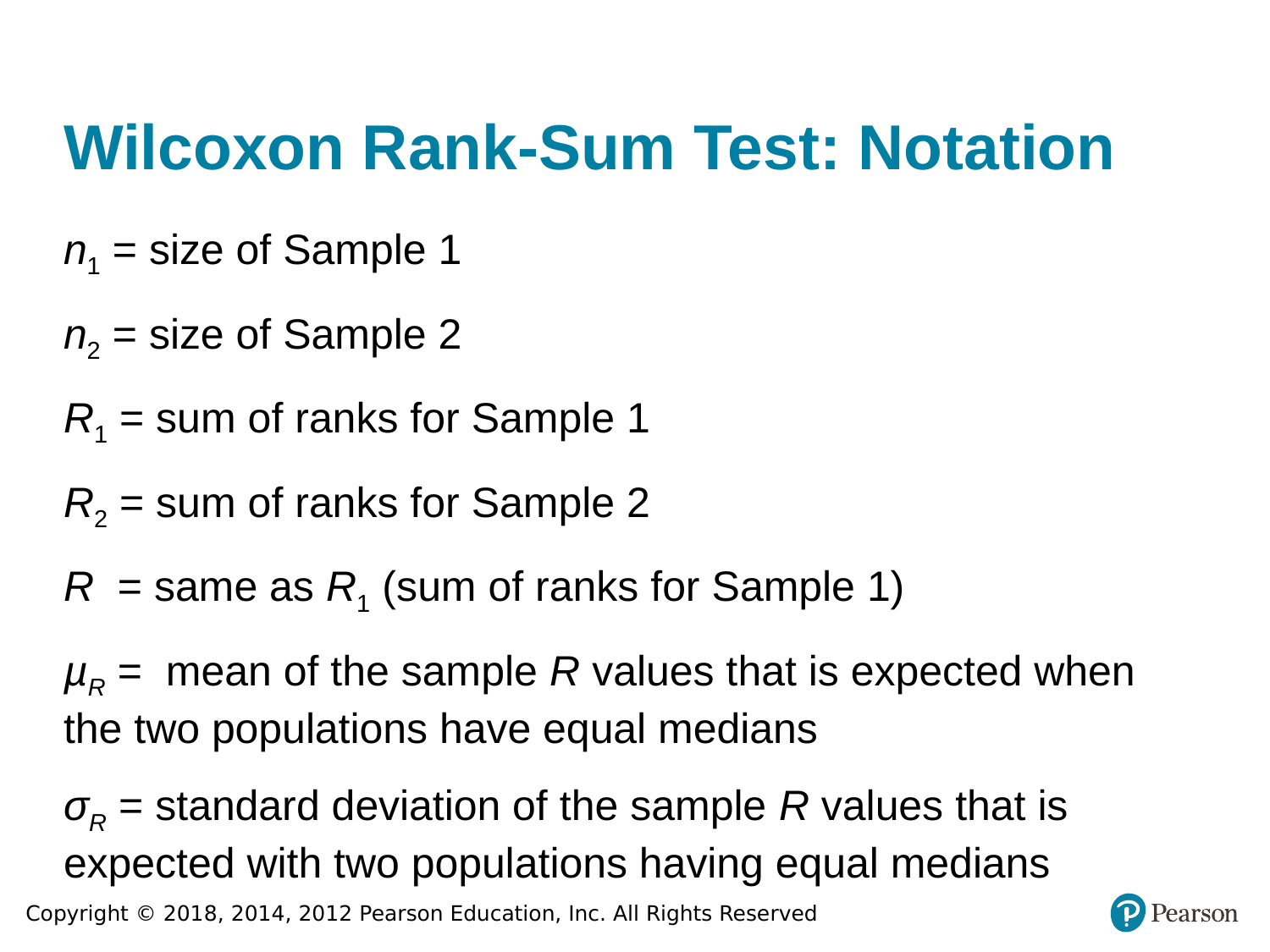

# Wilcoxon Rank-Sum Test: Notation
n1 = size of Sample 1
n2 = size of Sample 2
R1 = sum of ranks for Sample 1
R2 = sum of ranks for Sample 2
R  = same as R1 (sum of ranks for Sample 1)
µR =  mean of the sample R values that is expected when    the two populations have equal medians
σR = standard deviation of the sample R values that is expected with two populations having equal medians